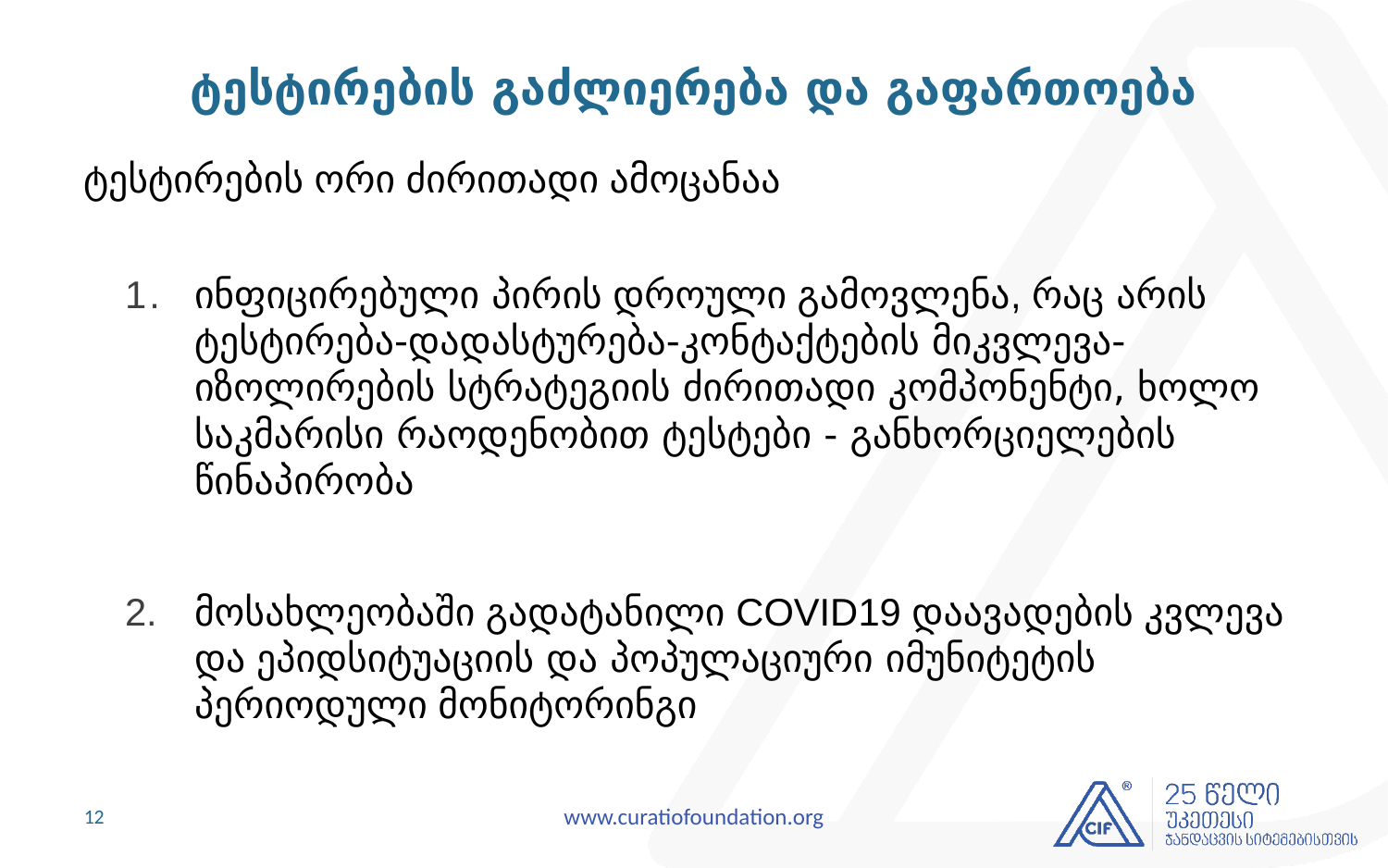

# ტესტირების გაძლიერება და გაფართოება
ტესტირების ორი ძირითადი ამოცანაა

ინფიცირებული პირის დროული გამოვლენა, რაც არის ტესტირება-დადასტურება-კონტაქტების მიკვლევა-იზოლირების სტრატეგიის ძირითადი კომპონენტი, ხოლო საკმარისი რაოდენობით ტესტები - განხორციელების წინაპირობა

მოსახლეობაში გადატანილი COVID19 დაავადების კვლევა და ეპიდსიტუაციის და პოპულაციური იმუნიტეტის პერიოდული მონიტორინგი
12
www.curatiofoundation.org